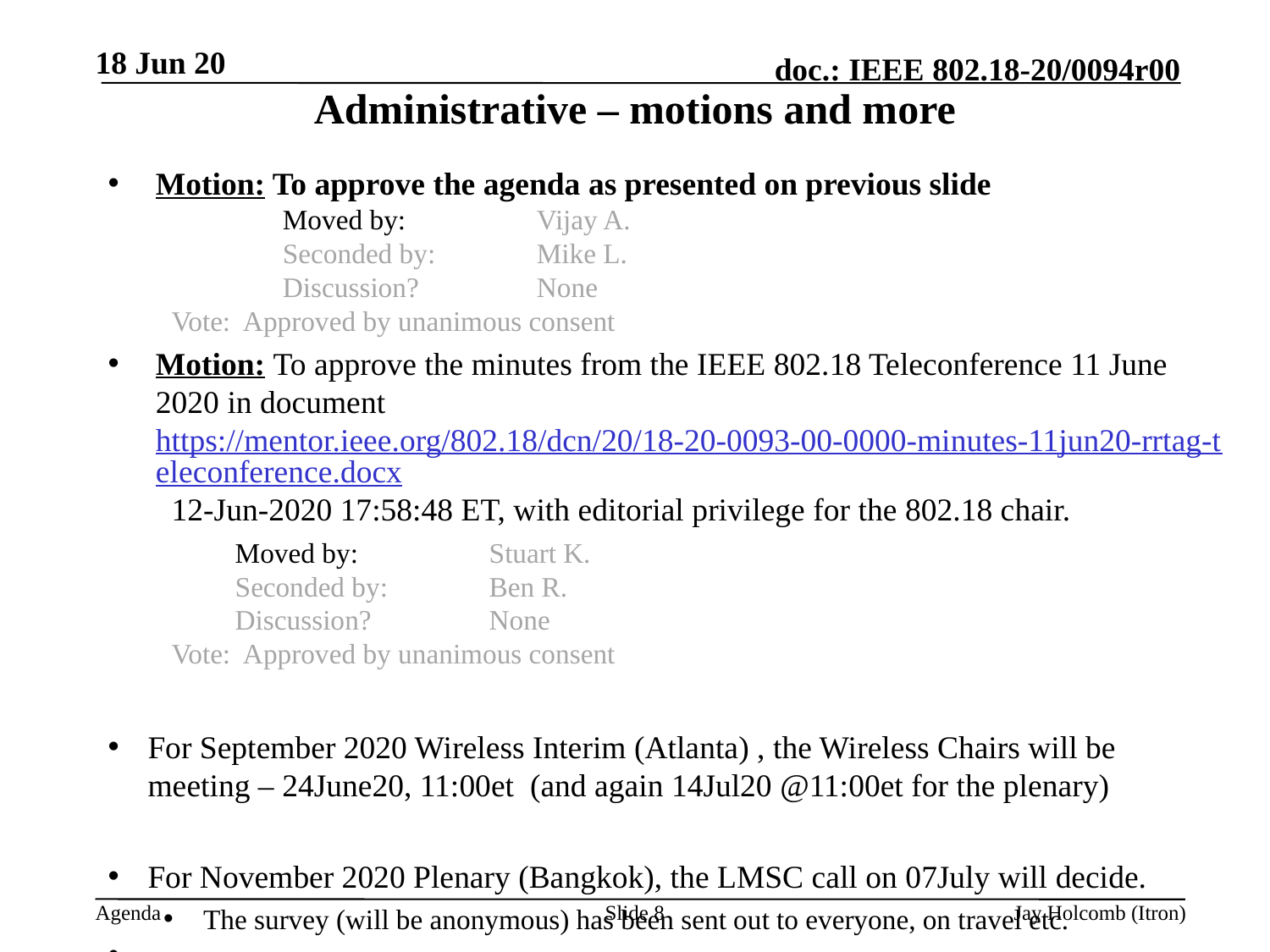

18 Jun 20
# Administrative – motions and more

Motion: To approve the agenda as presented on previous slide
		Moved by: 	Vijay A.
		Seconded by: 	Mike L.
		Discussion?  	None
Vote:  Approved by unanimous consent
Motion: To approve the minutes from the IEEE 802.18 Teleconference 11 June 2020 in document https://mentor.ieee.org/802.18/dcn/20/18-20-0093-00-0000-minutes-11jun20-rrtag-teleconference.docx  12-Jun-2020 17:58:48 ET, with editorial privilege for the 802.18 chair.
	Moved by:  	Stuart K.
	Seconded by:	Ben R.
	Discussion?  	None
Vote:  Approved by unanimous consent

For September 2020 Wireless Interim (Atlanta) , the Wireless Chairs will be meeting – 24June20, 11:00et  (and again 14Jul20 @11:00et for the plenary)

For November 2020 Plenary (Bangkok), the LMSC call on 07July will decide.
The survey (will be anonymous) has been sent out to everyone, on travel etc.

Slide 8
Jay Holcomb (Itron)